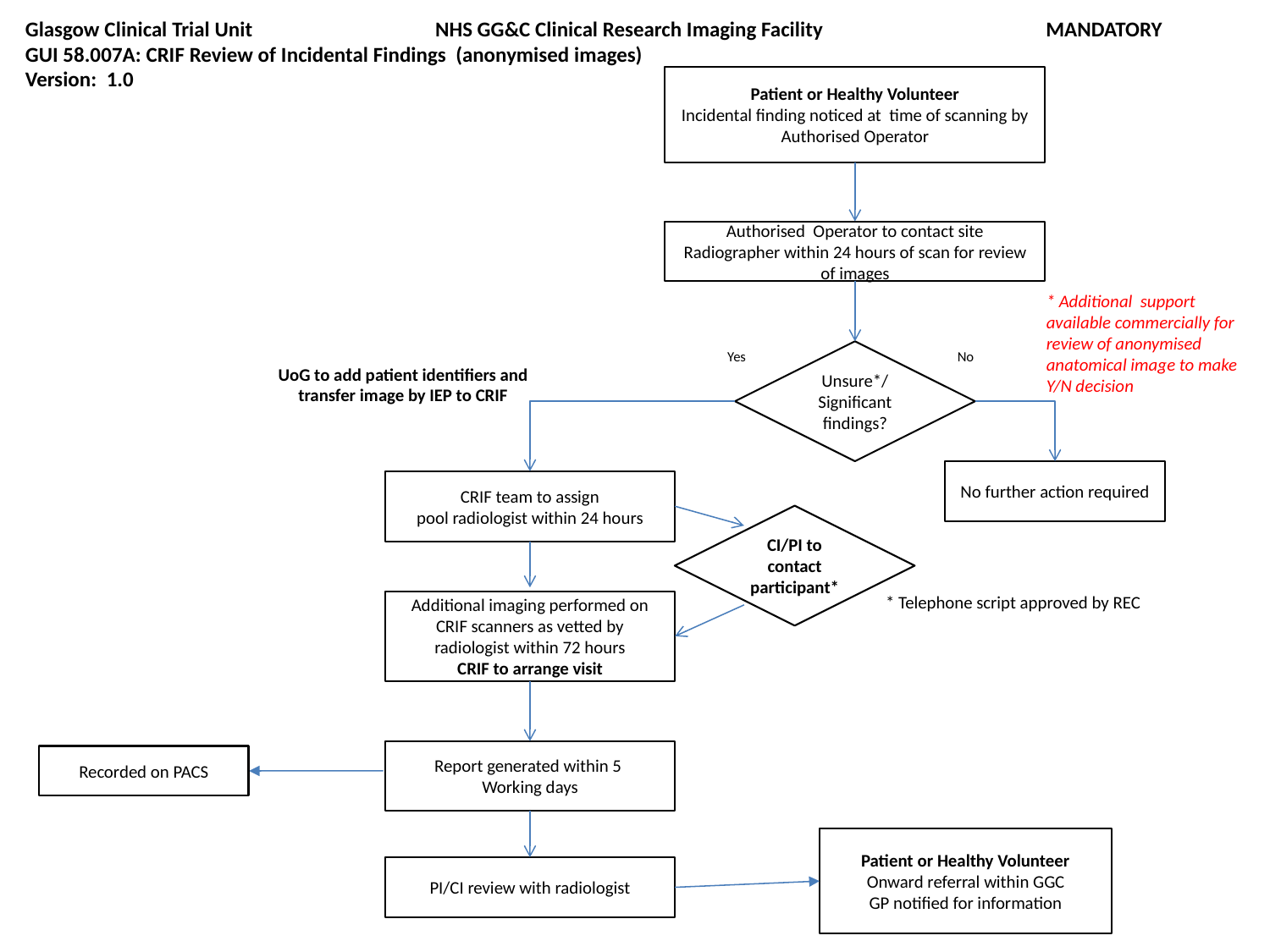

# Glasgow Clinical Trial Unit 		      NHS GG&C Clinical Research Imaging Facility 		 MANDATORY GUI 58.007A: CRIF Review of Incidental Findings  (anonymised images) Version:  1.0
Patient or Healthy Volunteer
Incidental finding noticed at  time of scanning by Authorised Operator
Authorised  Operator to contact site Radiographer within 24 hours of scan for review of images
* Additional  support available commercially for review of anonymised anatomical image to make Y/N decision
Yes
Unsure*/
Significant findings?
No
UoG to add patient identifiers and transfer image by IEP to CRIF

No further action required
CRIF team to assign
pool radiologist within 24 hours
CI/PI to contact participant*
* Telephone script approved by REC
Additional imaging performed on CRIF scanners as vetted by radiologist within 72 hours
CRIF to arrange visit
Report generated within 5
Working days
Recorded on PACS

Patient or Healthy Volunteer
Onward referral within GGC
GP notified for information

PI/CI review with radiologist